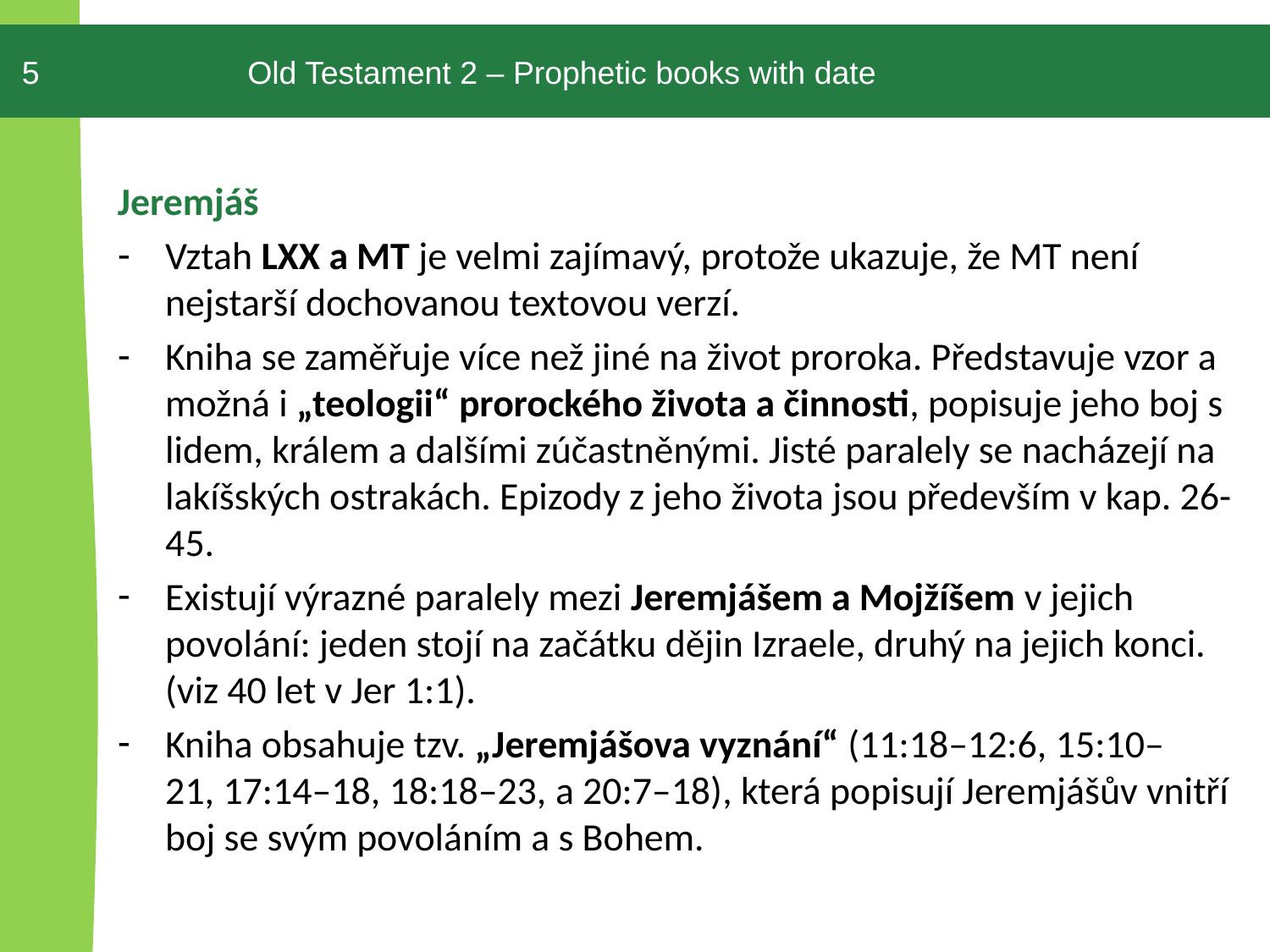

5
Old Testament 2 – Prophetic books with date

Jeremjáš
Vztah LXX a MT je velmi zajímavý, protože ukazuje, že MT není nejstarší dochovanou textovou verzí.
Kniha se zaměřuje více než jiné na život proroka. Představuje vzor a možná i „teologii“ prorockého života a činnosti, popisuje jeho boj s lidem, králem a dalšími zúčastněnými. Jisté paralely se nacházejí na lakíšských ostrakách. Epizody z jeho života jsou především v kap. 26-45.
Existují výrazné paralely mezi Jeremjášem a Mojžíšem v jejich povolání: jeden stojí na začátku dějin Izraele, druhý na jejich konci. (viz 40 let v Jer 1:1).
Kniha obsahuje tzv. „Jeremjášova vyznání“ (11:18–12:6, 15:10–21, 17:14–18, 18:18–23, a 20:7–18), která popisují Jeremjášův vnitří boj se svým povoláním a s Bohem.